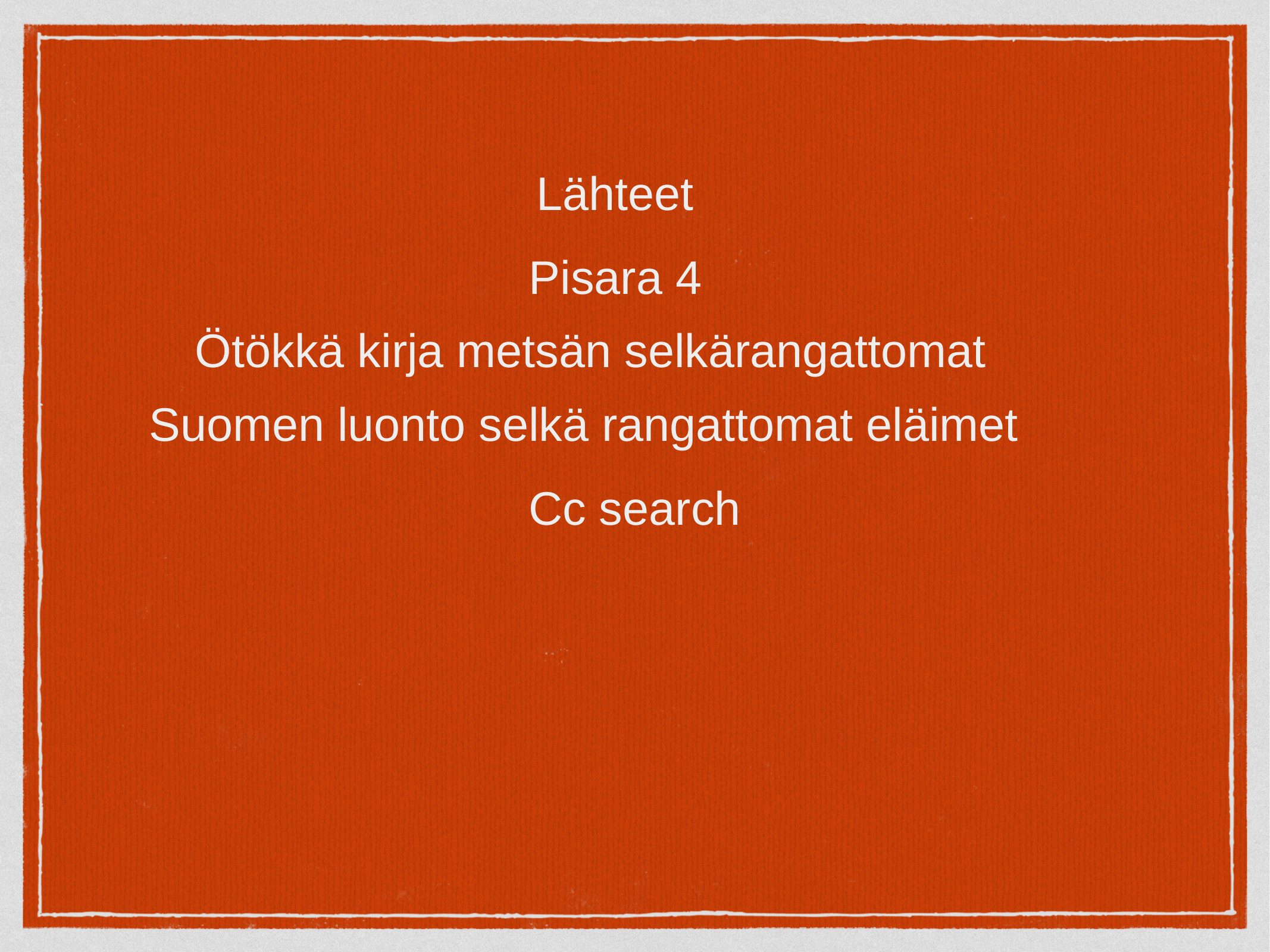

Lähteet
Pisara 4
Ötökkä kirja metsän selkärangattomat
Suomen luonto selkä rangattomat eläimet
Cc search